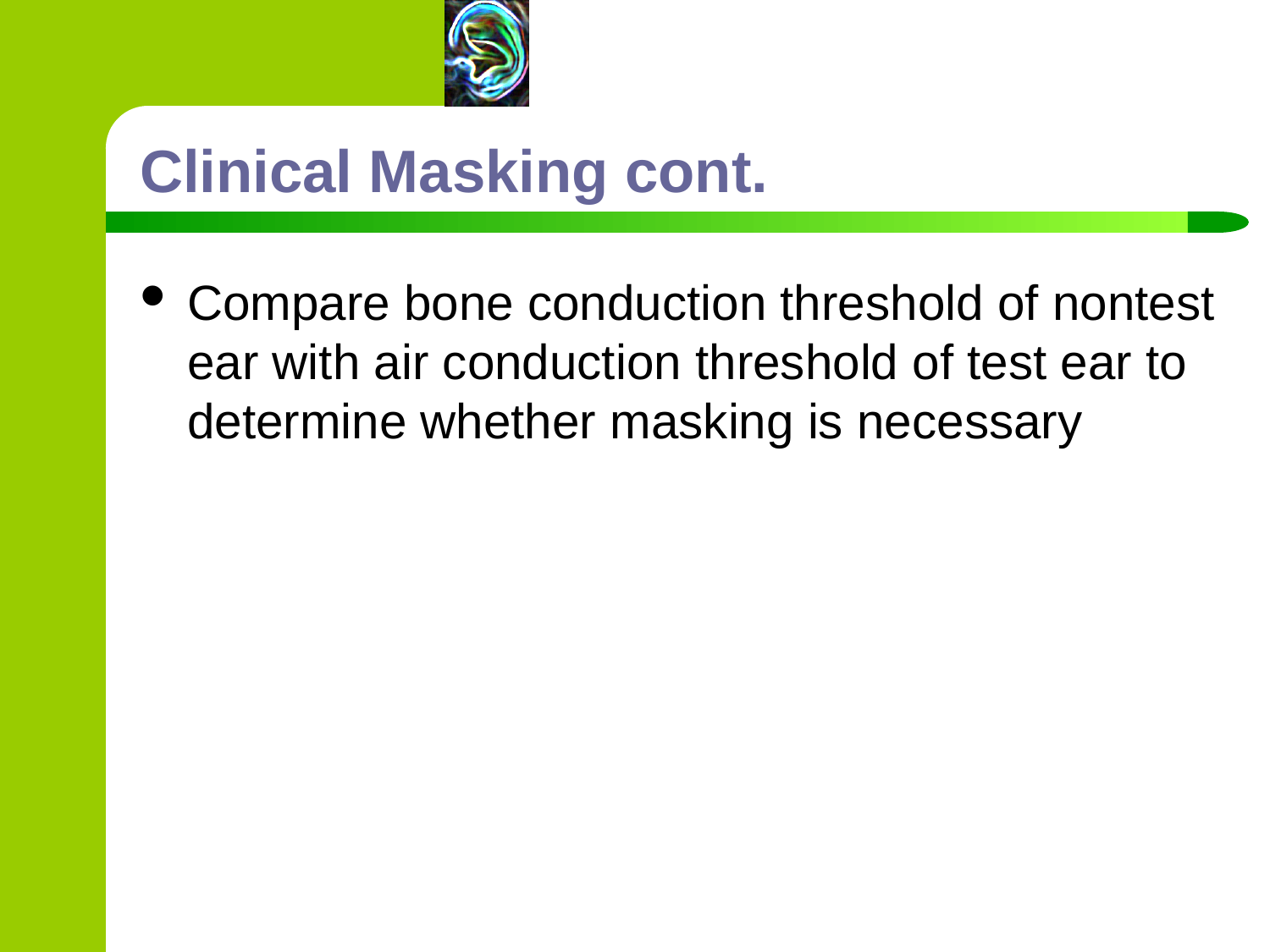

# Clinical Masking cont.
Compare bone conduction threshold of nontest ear with air conduction threshold of test ear to determine whether masking is necessary